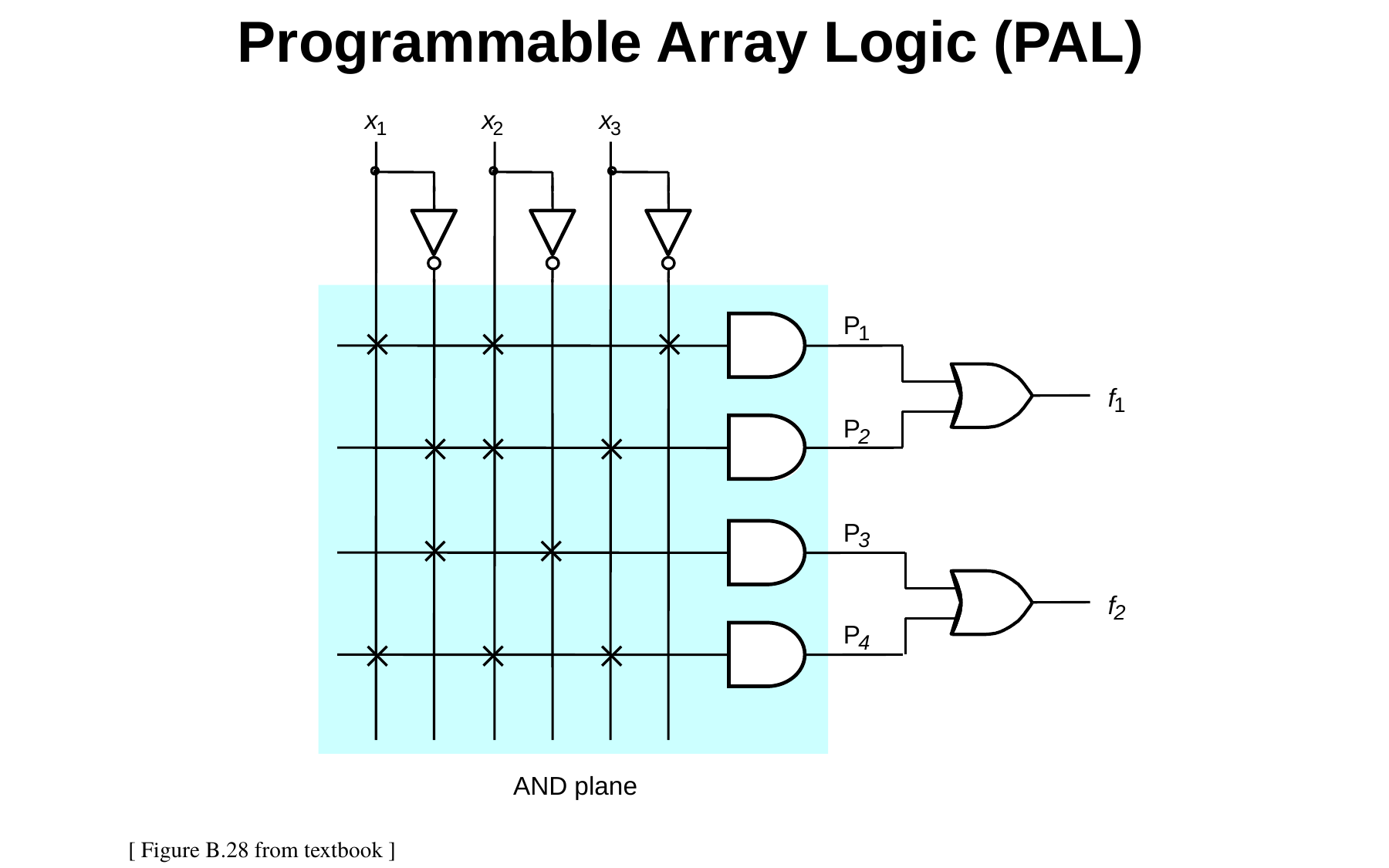

# Programmable Array Logic (PAL)
x
x
x
1
2
3

P

1

f
1

P

2

P

3

f
2

P

4

AND plane
[ Figure B.28 from textbook ]